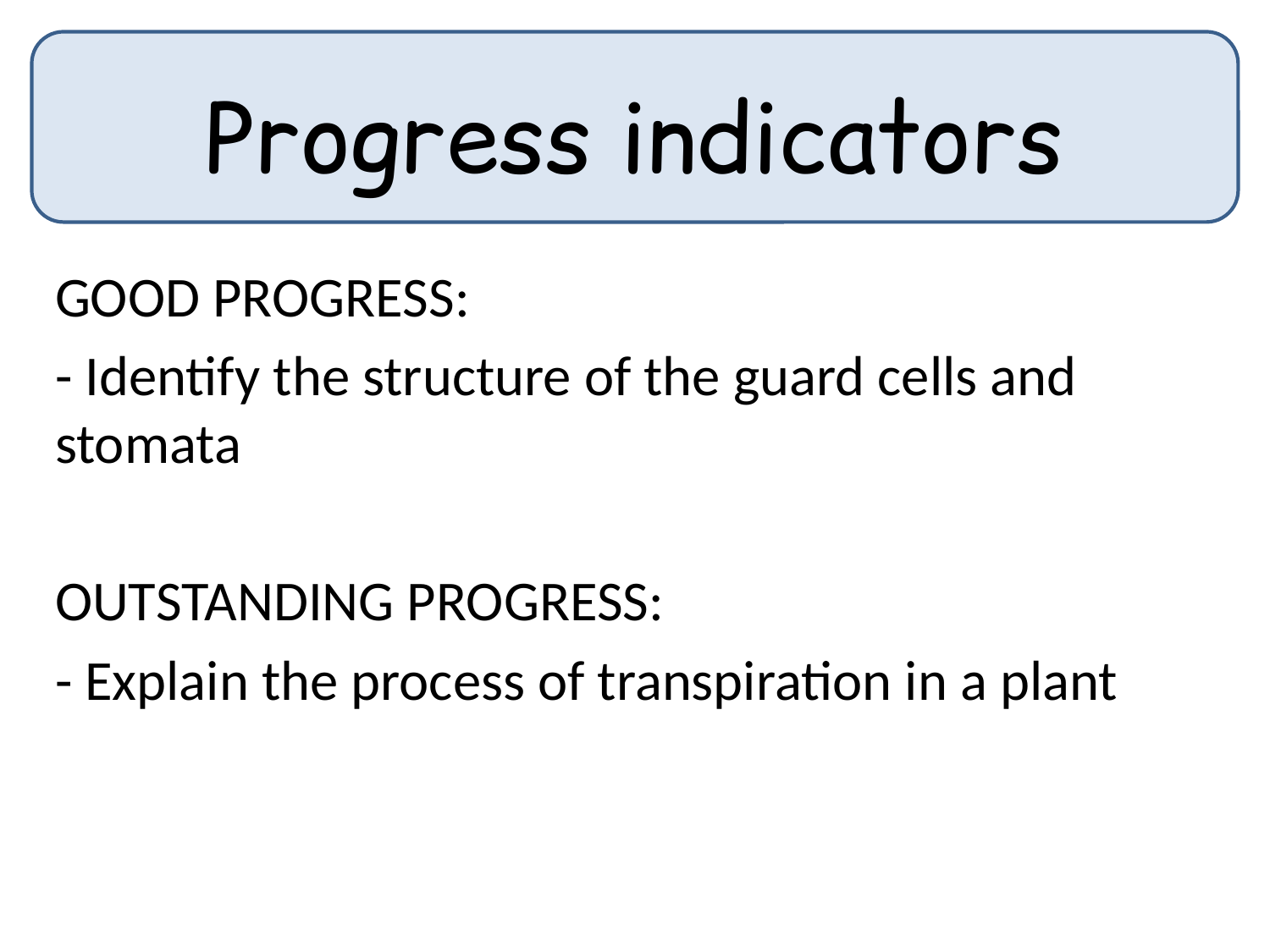

Progress indicators
GOOD PROGRESS:
- Identify the structure of the guard cells and stomata

OUTSTANDING PROGRESS:
- Explain the process of transpiration in a plant